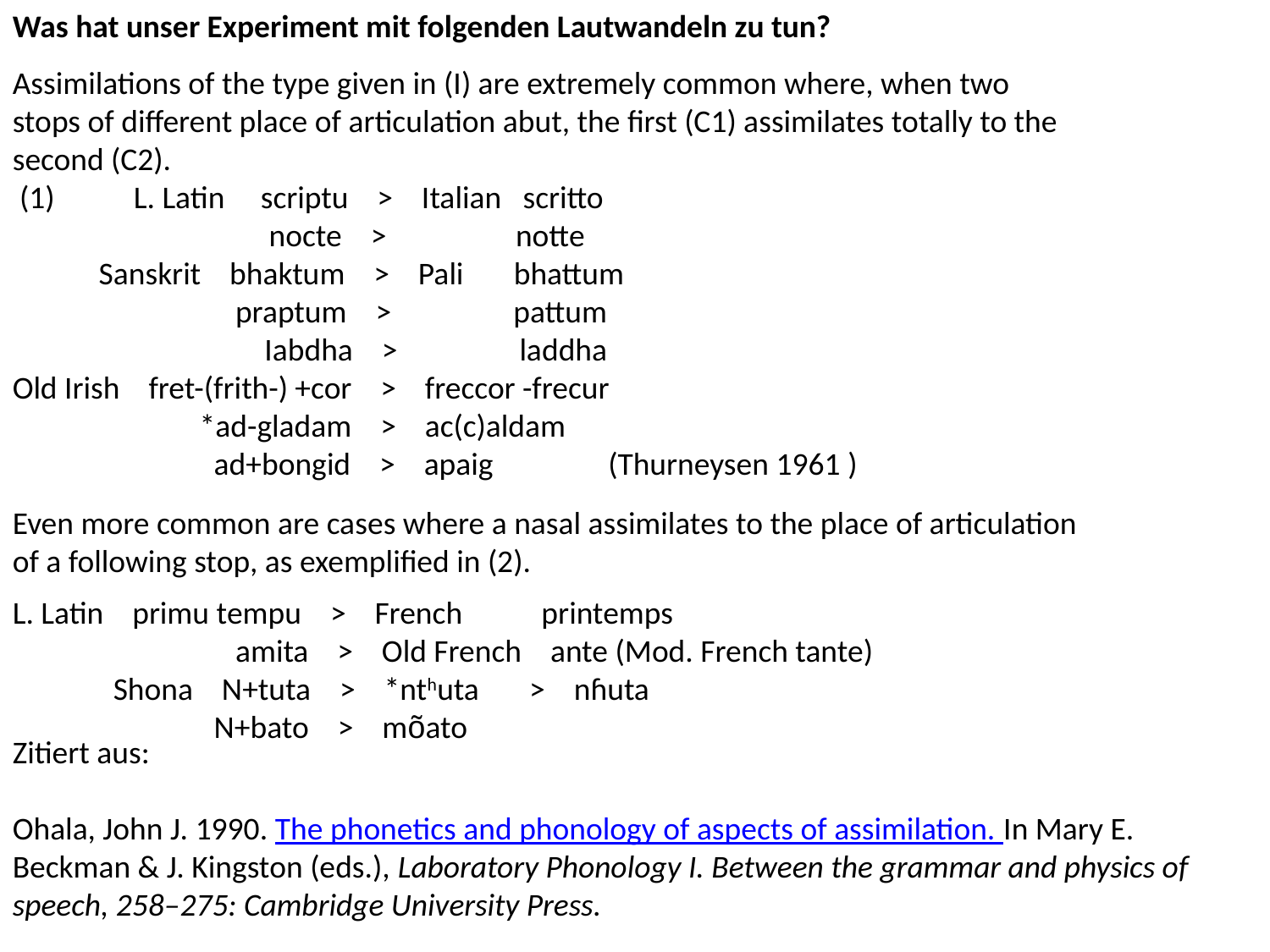

Was hat unser Experiment mit folgenden Lautwandeln zu tun?
Assimilations of the type given in (I) are extremely common where, when two
stops of different place of articulation abut, the first (C1) assimilates totally to the
second (C2).
 (1)           L. Latin     scriptu    >    Italian   scritto
	                  nocte    >                  notte
            Sanskrit    bhaktum    >    Pali       bhattum
                               praptum    >                 pattum
                                   Iabdha    >                 laddha
Old Irish    fret-(frith-) +cor    >    freccor -frecur
                          *ad-gladam    >    ac(c)aldam
                            ad+bongid    >    apaig                (Thurneysen 1961 )
Even more common are cases where a nasal assimilates to the place of articulation
of a following stop, as exemplified in (2).
L. Latin    primu tempu    >    French           printemps
                               amita    >    Old French    ante (Mod. French tante)
              Shona    N+tuta    >    *nthuta       >    nɦuta
                            N+bato    >    mõato
Zitiert aus:

Ohala, John J. 1990. The phonetics and phonology of aspects of assimilation. In Mary E. Beckman & J. Kingston (eds.), Laboratory Phonology I. Between the grammar and physics of speech, 258–275: Cambridge University Press.